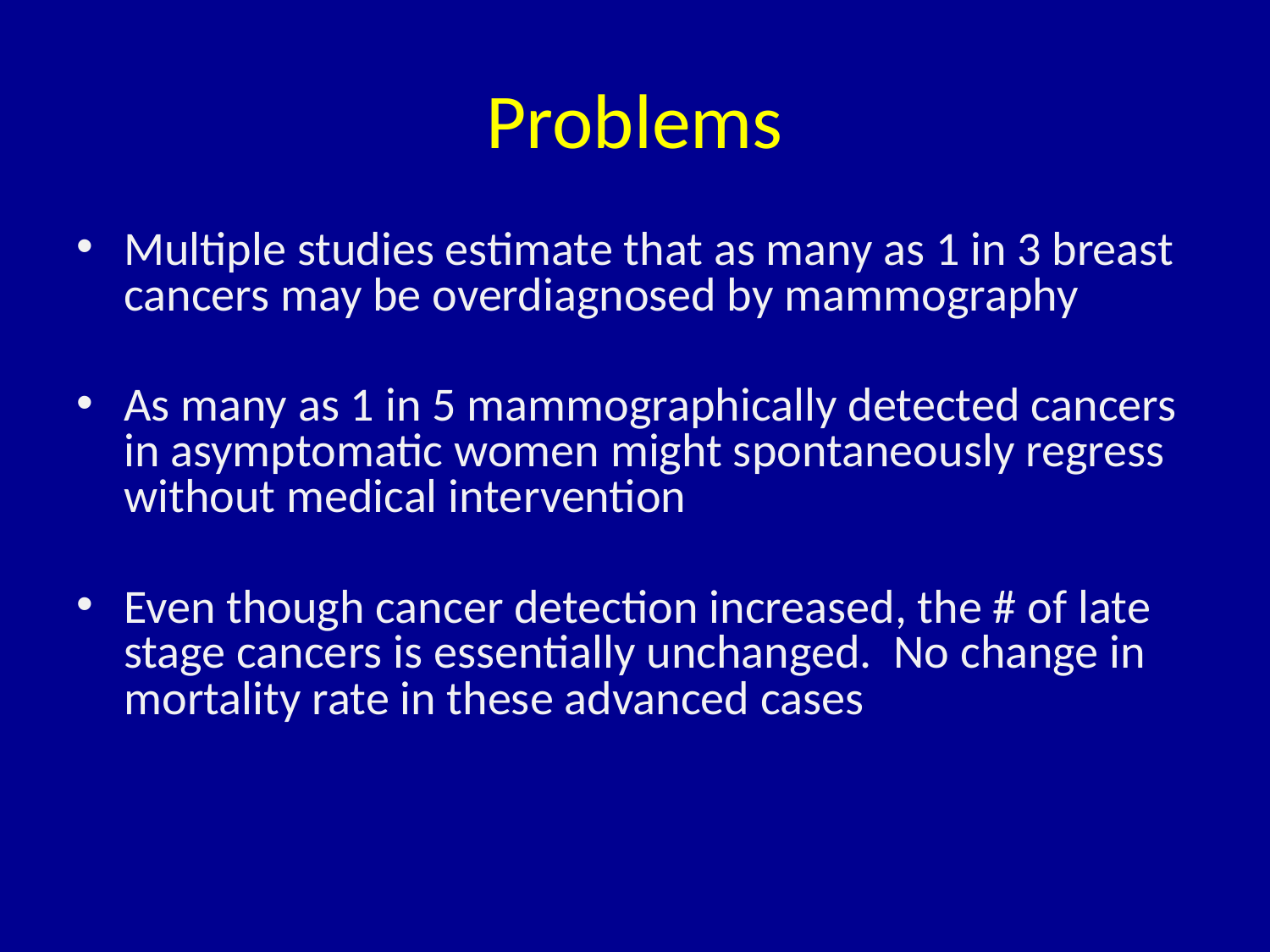

# Problems
Multiple studies estimate that as many as 1 in 3 breast cancers may be overdiagnosed by mammography

As many as 1 in 5 mammographically detected cancers in asymptomatic women might spontaneously regress without medical intervention

Even though cancer detection increased, the # of late stage cancers is essentially unchanged.  No change in mortality rate in these advanced cases